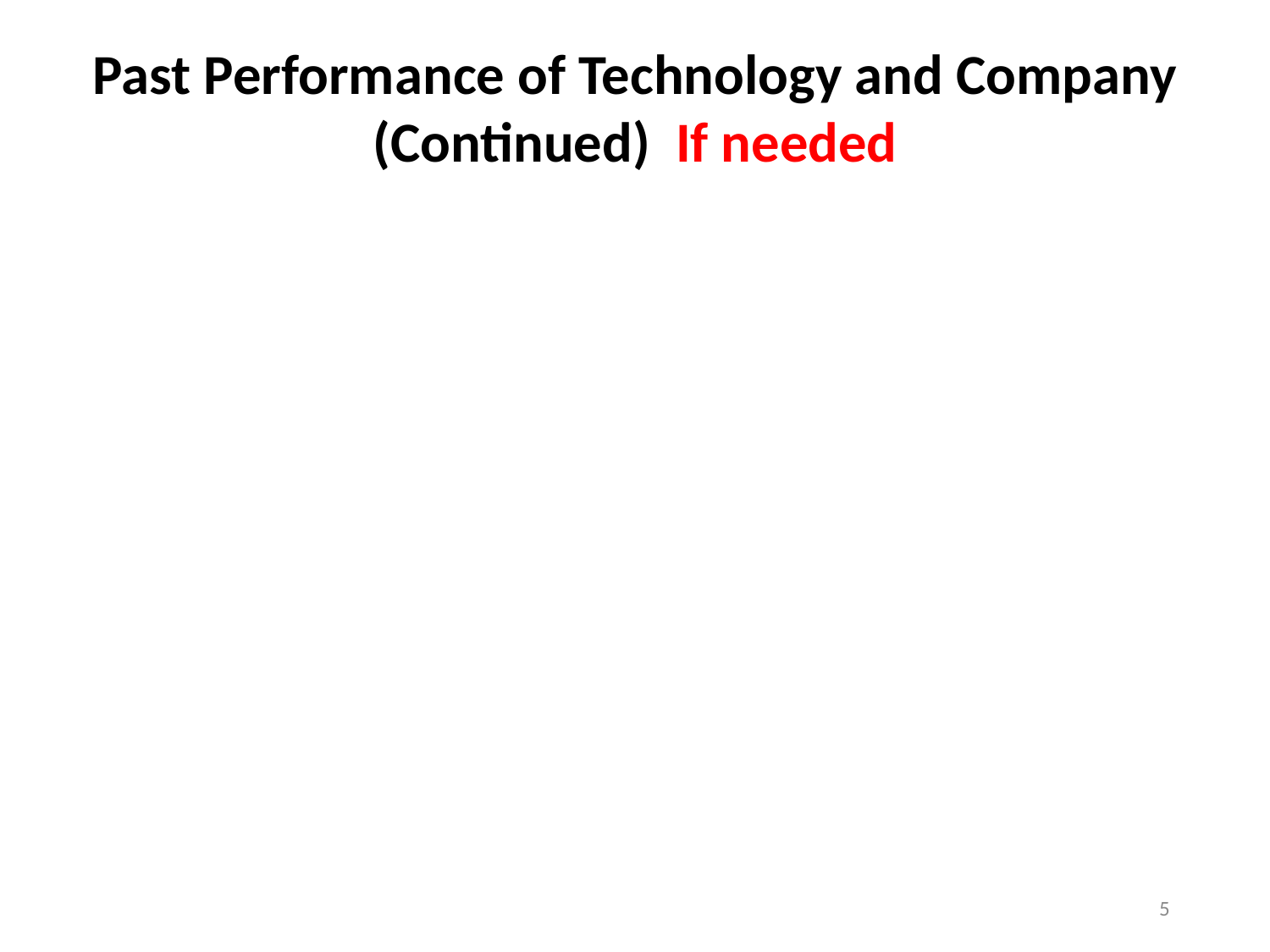

Past Performance of Technology and Company
(Continued)  If needed
5